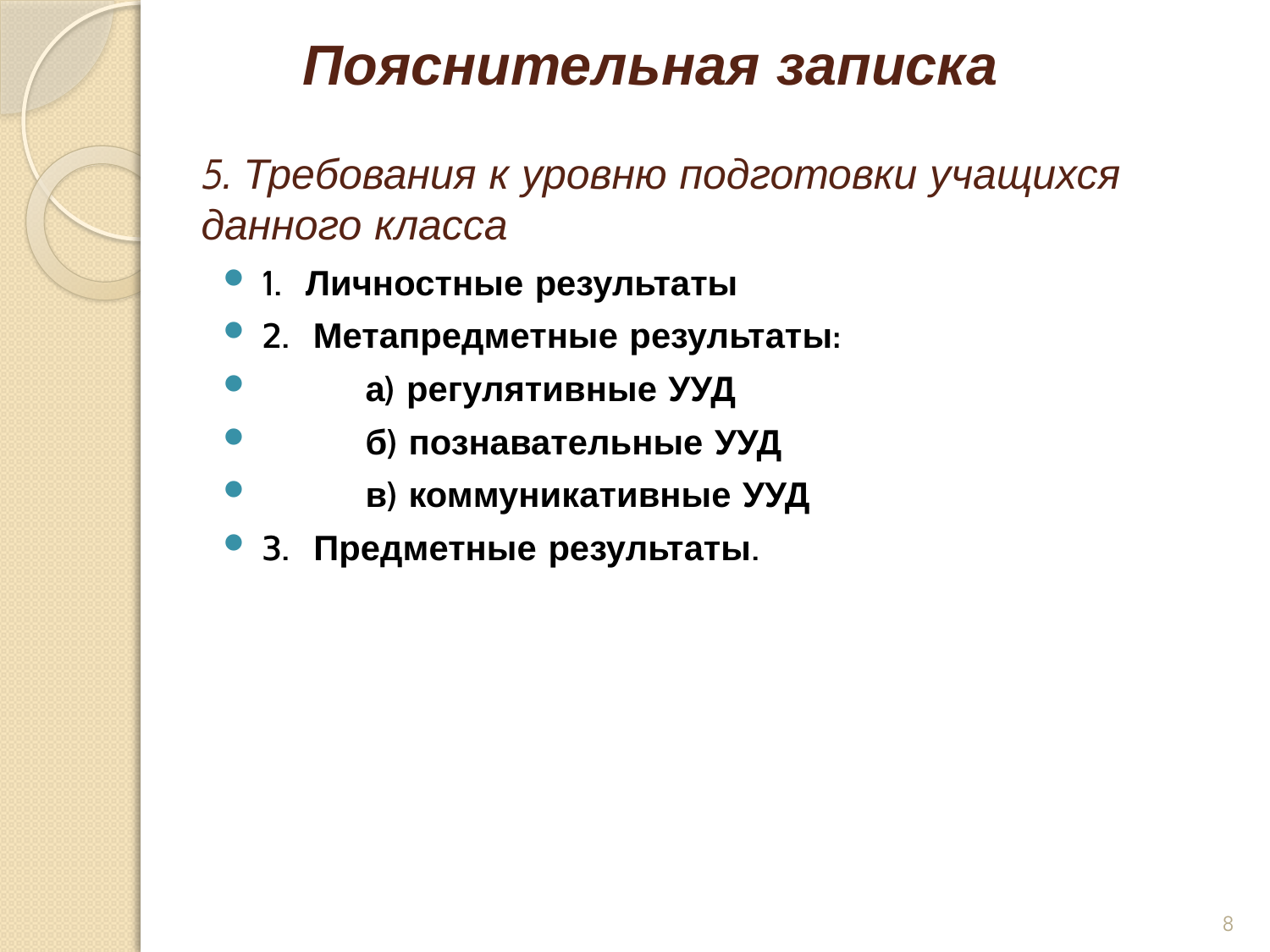

# Пояснительная записка 5. Требования к уровню подготовки учащихся данного класса

1.  Личностные результаты
2.  Метапредметные результаты:
         а) регулятивные УУД
         б) познавательные УУД
         в) коммуникативные УУД
3.  Предметные результаты.

8